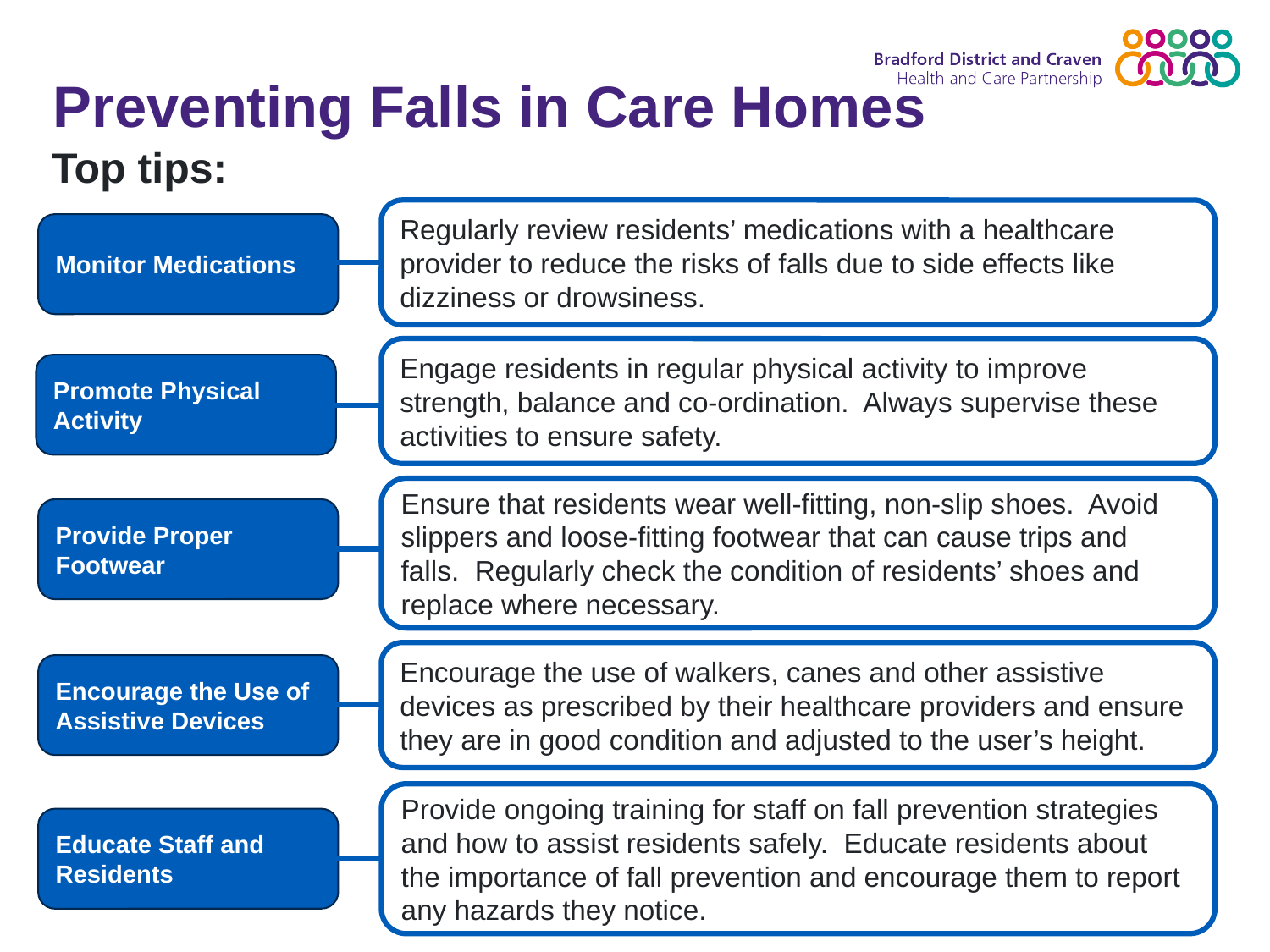

# Preventing Falls in Care Homes
Top tips:

Regularly review residents’ medications with a healthcare provider to reduce the risks of falls due to side effects like dizziness or drowsiness.
Monitor Medications
Engage residents in regular physical activity to improve strength, balance and co-ordination.  Always supervise these activities to ensure safety.
Promote Physical Activity
Ensure that residents wear well-fitting, non-slip shoes.  Avoid slippers and loose-fitting footwear that can cause trips and falls.  Regularly check the condition of residents’ shoes and replace where necessary.
Provide Proper Footwear
Encourage the use of walkers, canes and other assistive devices as prescribed by their healthcare providers and ensure they are in good condition and adjusted to the user’s height.
Encourage the Use of Assistive Devices
Provide ongoing training for staff on fall prevention strategies and how to assist residents safely.  Educate residents about the importance of fall prevention and encourage them to report any hazards they notice.
Educate Staff and Residents